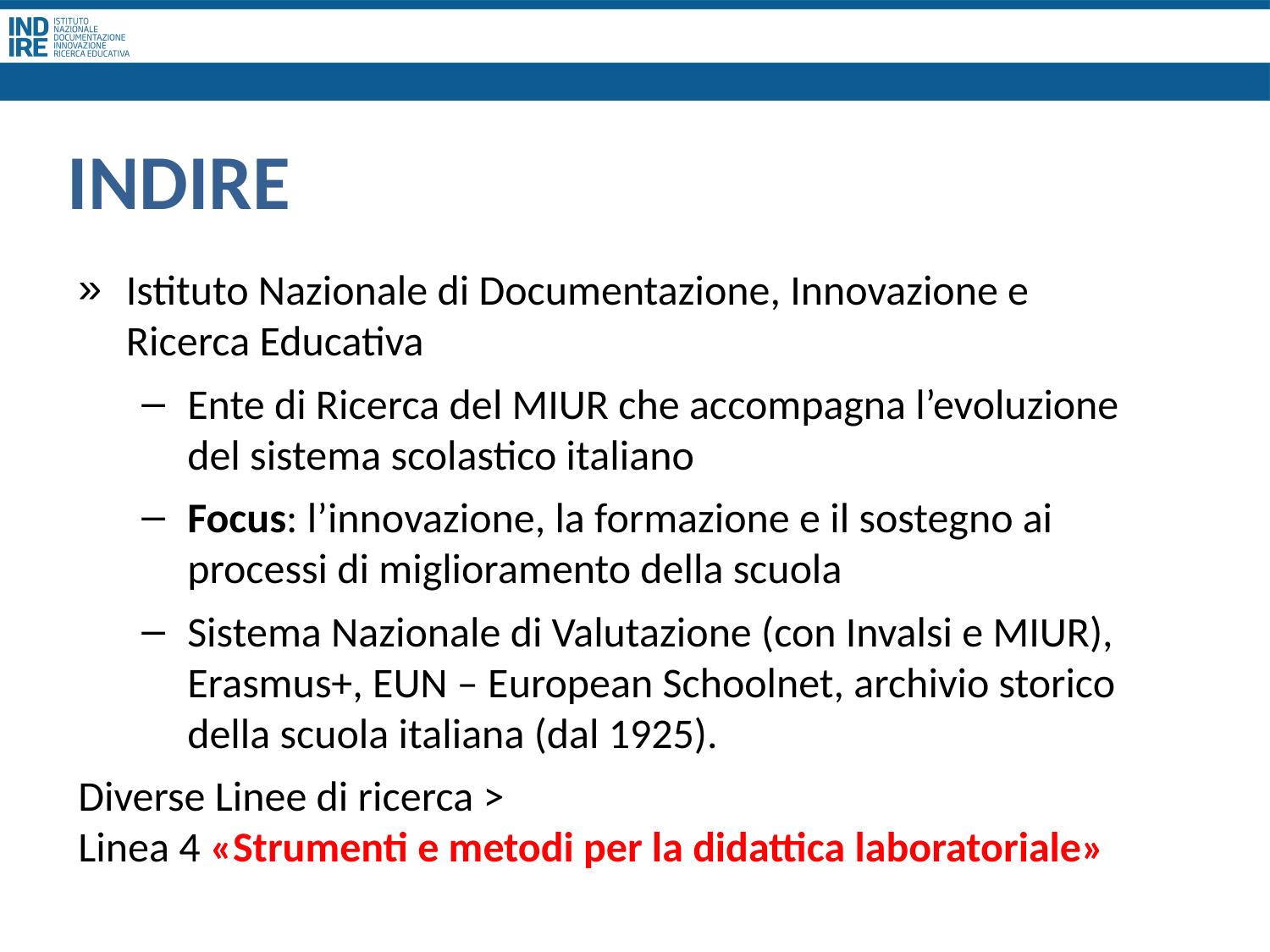

# INDIRE
Istituto Nazionale di Documentazione, Innovazione e Ricerca Educativa
Ente di Ricerca del MIUR che accompagna l’evoluzione del sistema scolastico italiano
Focus: l’innovazione, la formazione e il sostegno ai processi di miglioramento della scuola
Sistema Nazionale di Valutazione (con Invalsi e MIUR), Erasmus+, EUN – European Schoolnet, archivio storico della scuola italiana (dal 1925).
Diverse Linee di ricerca >
Linea 4 «Strumenti e metodi per la didattica laboratoriale»